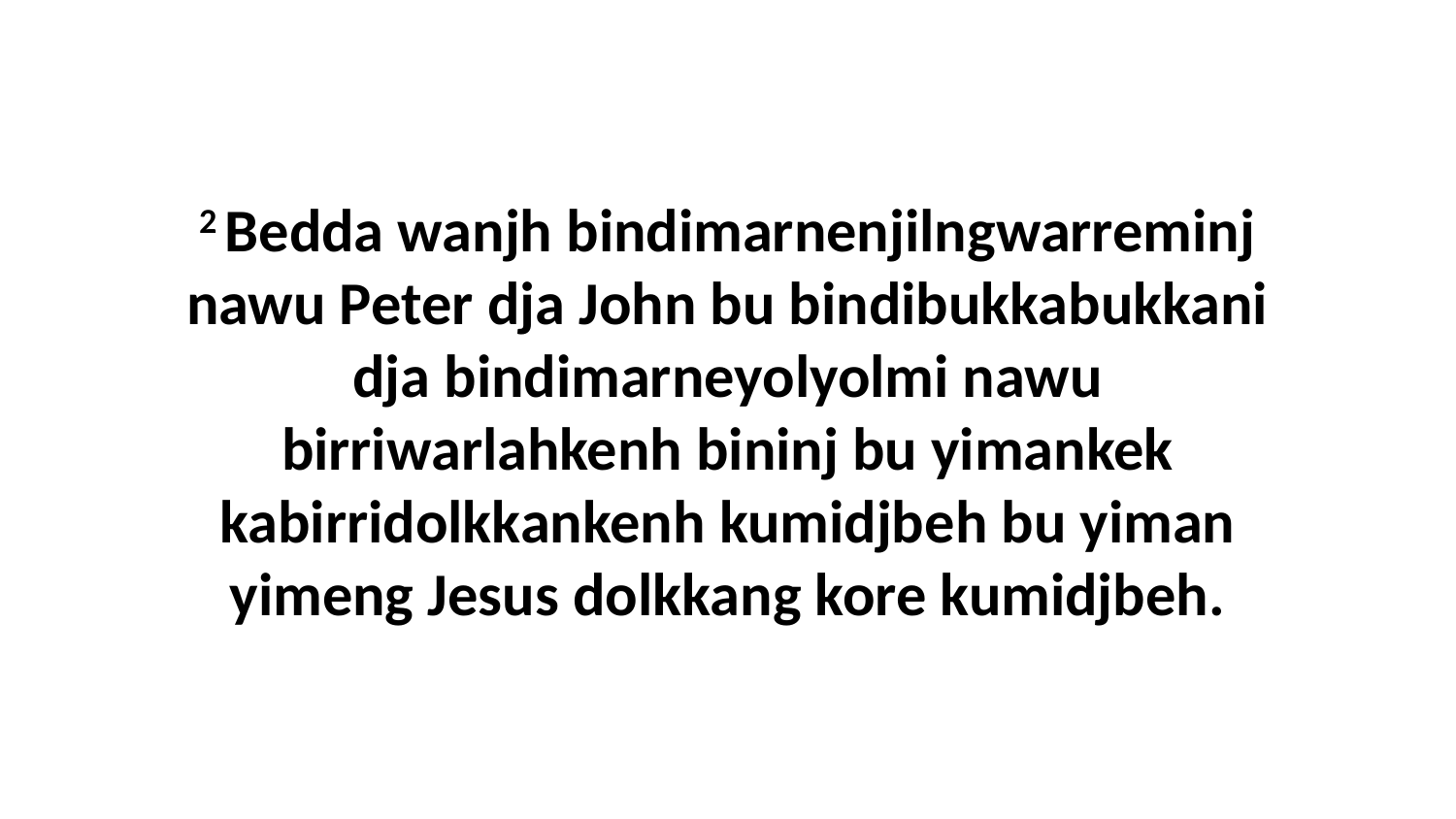

2 Bedda wanjh bindimarnenjilngwarreminj nawu Peter dja John bu bindibukkabukkani dja bindimarneyolyolmi nawu birriwarlahkenh bininj bu yimankek kabirridolkkankenh kumidjbeh bu yiman yimeng Jesus dolkkang kore kumidjbeh.